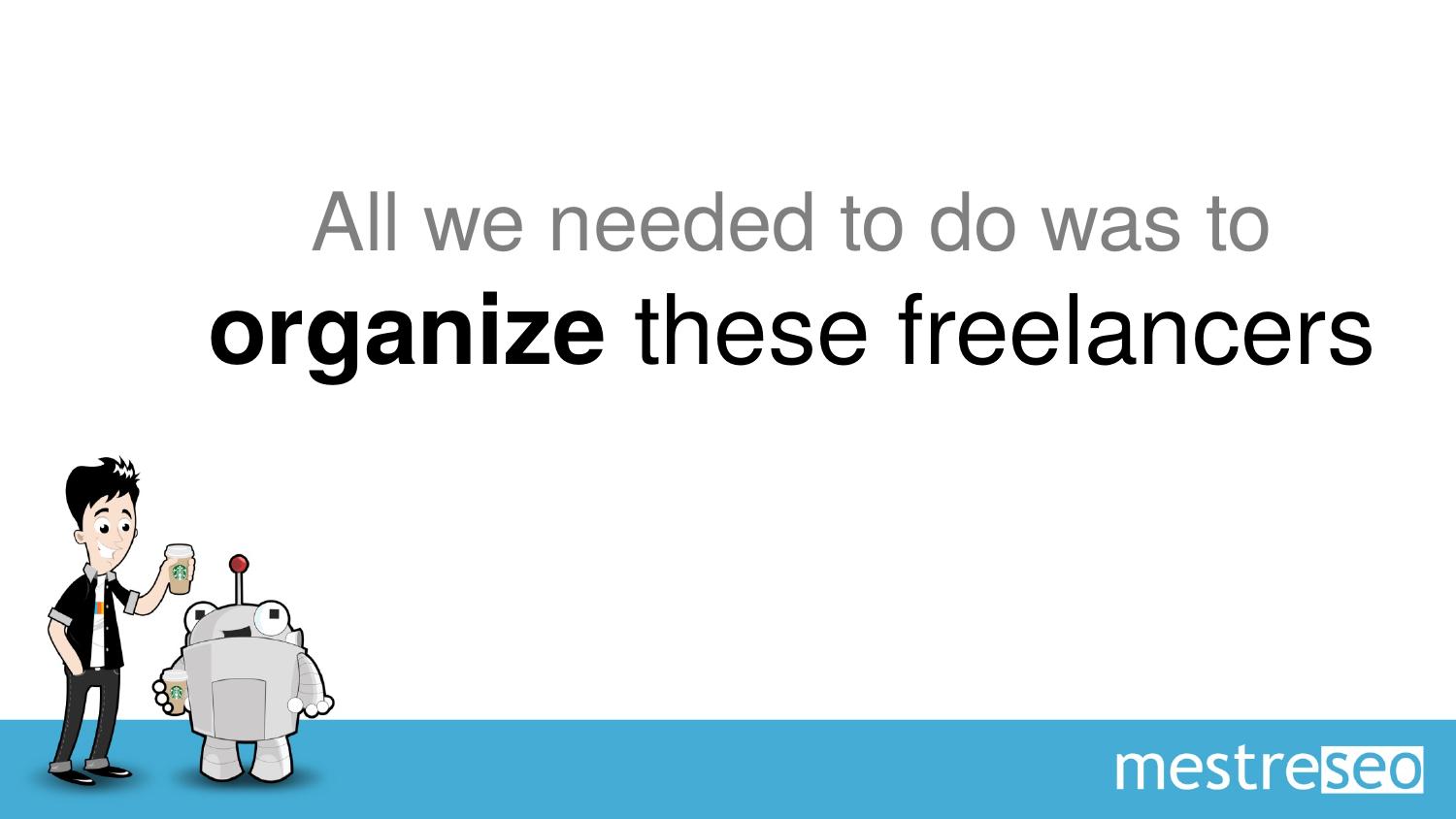

# All we needed to do was to organize these freelancers